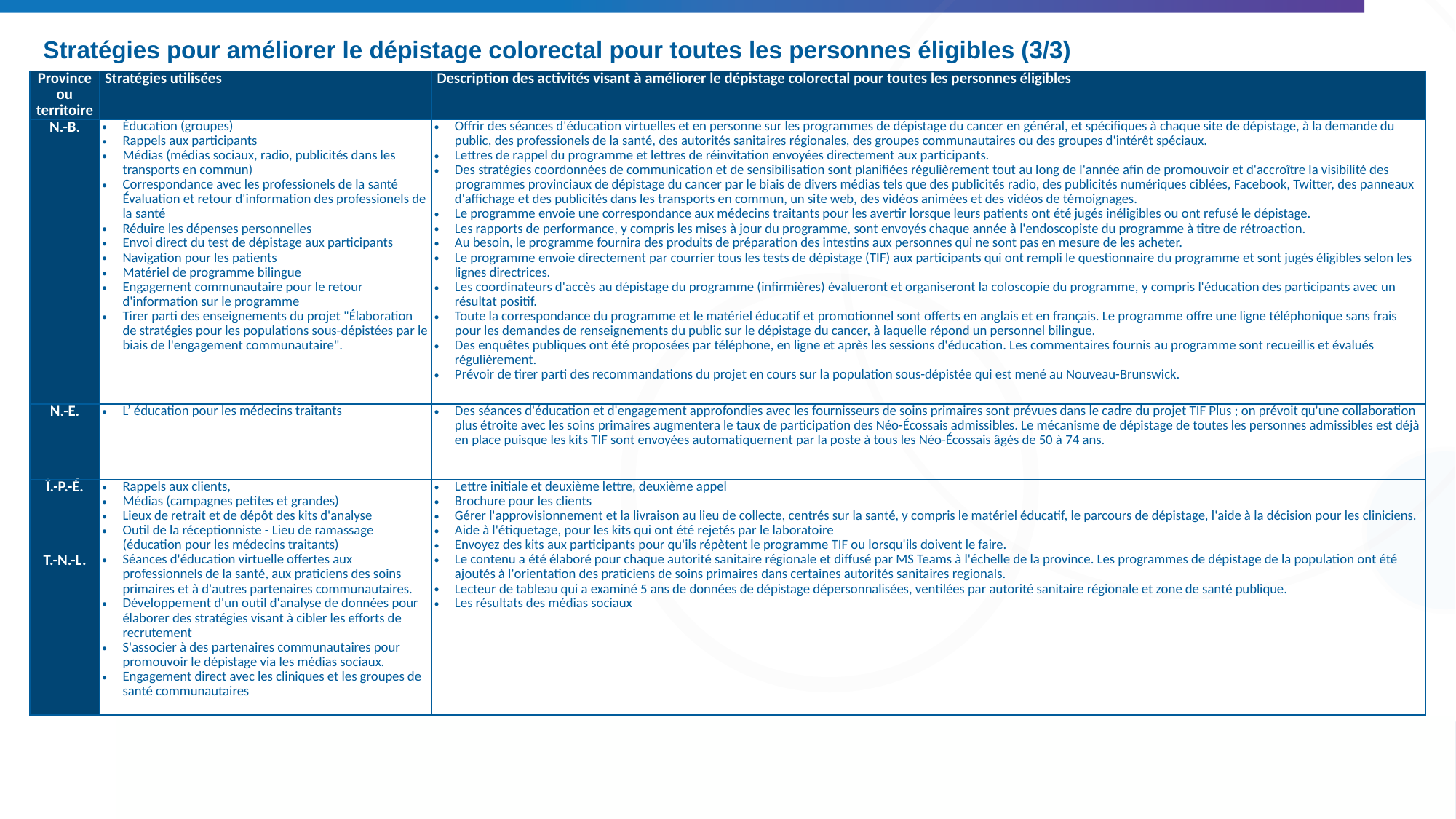

# Stratégies pour améliorer le dépistage colorectal pour toutes les personnes éligibles (3/3)
| Province ou territoire | Stratégies utilisées | Description des activités visant à améliorer le dépistage colorectal pour toutes les personnes éligibles |
| --- | --- | --- |
| N.-B. | Éducation (groupes) Rappels aux participants Médias (médias sociaux, radio, publicités dans les transports en commun) Correspondance avec les professionels de la santé Évaluation et retour d'information des professionels de la santé Réduire les dépenses personnelles Envoi direct du test de dépistage aux participants Navigation pour les patients Matériel de programme bilingue Engagement communautaire pour le retour d'information sur le programme Tirer parti des enseignements du projet "Élaboration de stratégies pour les populations sous-dépistées par le biais de l'engagement communautaire". | Offrir des séances d'éducation virtuelles et en personne sur les programmes de dépistage du cancer en général, et spécifiques à chaque site de dépistage, à la demande du public, des professionels de la santé, des autorités sanitaires régionales, des groupes communautaires ou des groupes d'intérêt spéciaux. Lettres de rappel du programme et lettres de réinvitation envoyées directement aux participants. Des stratégies coordonnées de communication et de sensibilisation sont planifiées régulièrement tout au long de l'année afin de promouvoir et d'accroître la visibilité des programmes provinciaux de dépistage du cancer par le biais de divers médias tels que des publicités radio, des publicités numériques ciblées, Facebook, Twitter, des panneaux d'affichage et des publicités dans les transports en commun, un site web, des vidéos animées et des vidéos de témoignages. Le programme envoie une correspondance aux médecins traitants pour les avertir lorsque leurs patients ont été jugés inéligibles ou ont refusé le dépistage. Les rapports de performance, y compris les mises à jour du programme, sont envoyés chaque année à l'endoscopiste du programme à titre de rétroaction. Au besoin, le programme fournira des produits de préparation des intestins aux personnes qui ne sont pas en mesure de les acheter. Le programme envoie directement par courrier tous les tests de dépistage (TIF) aux participants qui ont rempli le questionnaire du programme et sont jugés éligibles selon les lignes directrices. Les coordinateurs d'accès au dépistage du programme (infirmières) évalueront et organiseront la coloscopie du programme, y compris l'éducation des participants avec un résultat positif. Toute la correspondance du programme et le matériel éducatif et promotionnel sont offerts en anglais et en français. Le programme offre une ligne téléphonique sans frais pour les demandes de renseignements du public sur le dépistage du cancer, à laquelle répond un personnel bilingue. Des enquêtes publiques ont été proposées par téléphone, en ligne et après les sessions d'éducation. Les commentaires fournis au programme sont recueillis et évalués régulièrement. Prévoir de tirer parti des recommandations du projet en cours sur la population sous-dépistée qui est mené au Nouveau-Brunswick. |
| N.-É. | L’ éducation pour les médecins traitants | Des séances d'éducation et d'engagement approfondies avec les fournisseurs de soins primaires sont prévues dans le cadre du projet TIF Plus ; on prévoit qu'une collaboration plus étroite avec les soins primaires augmentera le taux de participation des Néo-Écossais admissibles. Le mécanisme de dépistage de toutes les personnes admissibles est déjà en place puisque les kits TIF sont envoyées automatiquement par la poste à tous les Néo-Écossais âgés de 50 à 74 ans. |
| Î.-P.-É. | Rappels aux clients, Médias (campagnes petites et grandes) Lieux de retrait et de dépôt des kits d'analyse Outil de la réceptionniste - Lieu de ramassage (éducation pour les médecins traitants) | Lettre initiale et deuxième lettre, deuxième appel Brochure pour les clients Gérer l'approvisionnement et la livraison au lieu de collecte, centrés sur la santé, y compris le matériel éducatif, le parcours de dépistage, l'aide à la décision pour les cliniciens. Aide à l'étiquetage, pour les kits qui ont été rejetés par le laboratoire Envoyez des kits aux participants pour qu'ils répètent le programme TIF ou lorsqu'ils doivent le faire. |
| T.-N.-L. | Séances d'éducation virtuelle offertes aux professionnels de la santé, aux praticiens des soins primaires et à d'autres partenaires communautaires. Développement d'un outil d'analyse de données pour élaborer des stratégies visant à cibler les efforts de recrutement S'associer à des partenaires communautaires pour promouvoir le dépistage via les médias sociaux. Engagement direct avec les cliniques et les groupes de santé communautaires | Le contenu a été élaboré pour chaque autorité sanitaire régionale et diffusé par MS Teams à l'échelle de la province. Les programmes de dépistage de la population ont été ajoutés à l'orientation des praticiens de soins primaires dans certaines autorités sanitaires regionals. Lecteur de tableau qui a examiné 5 ans de données de dépistage dépersonnalisées, ventilées par autorité sanitaire régionale et zone de santé publique. Les résultats des médias sociaux |